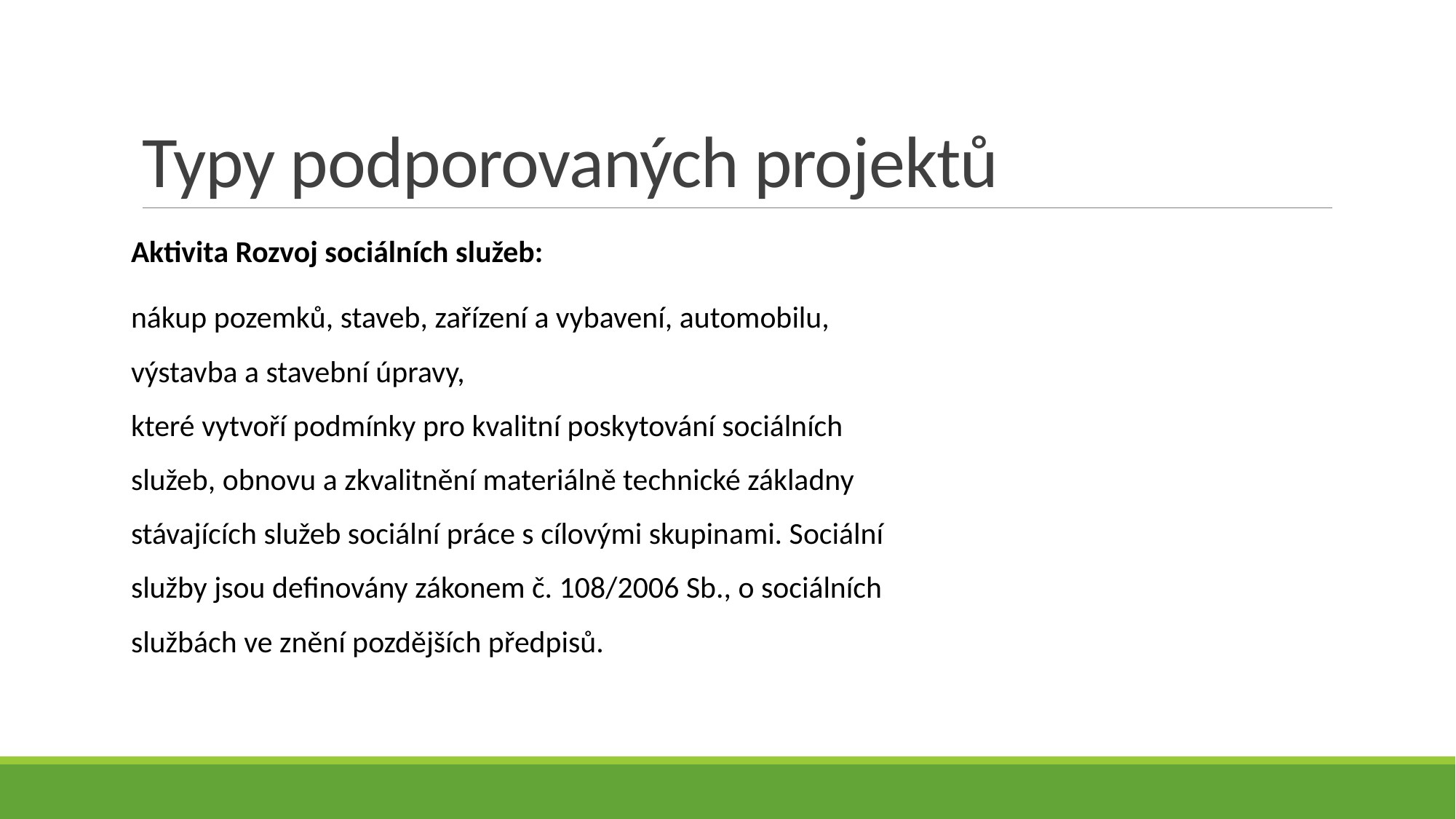

# Typy podporovaných projektů
Aktivita Rozvoj sociálních služeb:
nákup pozemků, staveb, zařízení a vybavení, automobilu,
výstavba a stavební úpravy,
které vytvoří podmínky pro kvalitní poskytování sociálních
služeb, obnovu a zkvalitnění materiálně technické základny
stávajících služeb sociální práce s cílovými skupinami. Sociální
služby jsou definovány zákonem č. 108/2006 Sb., o sociálních
službách ve znění pozdějších předpisů.